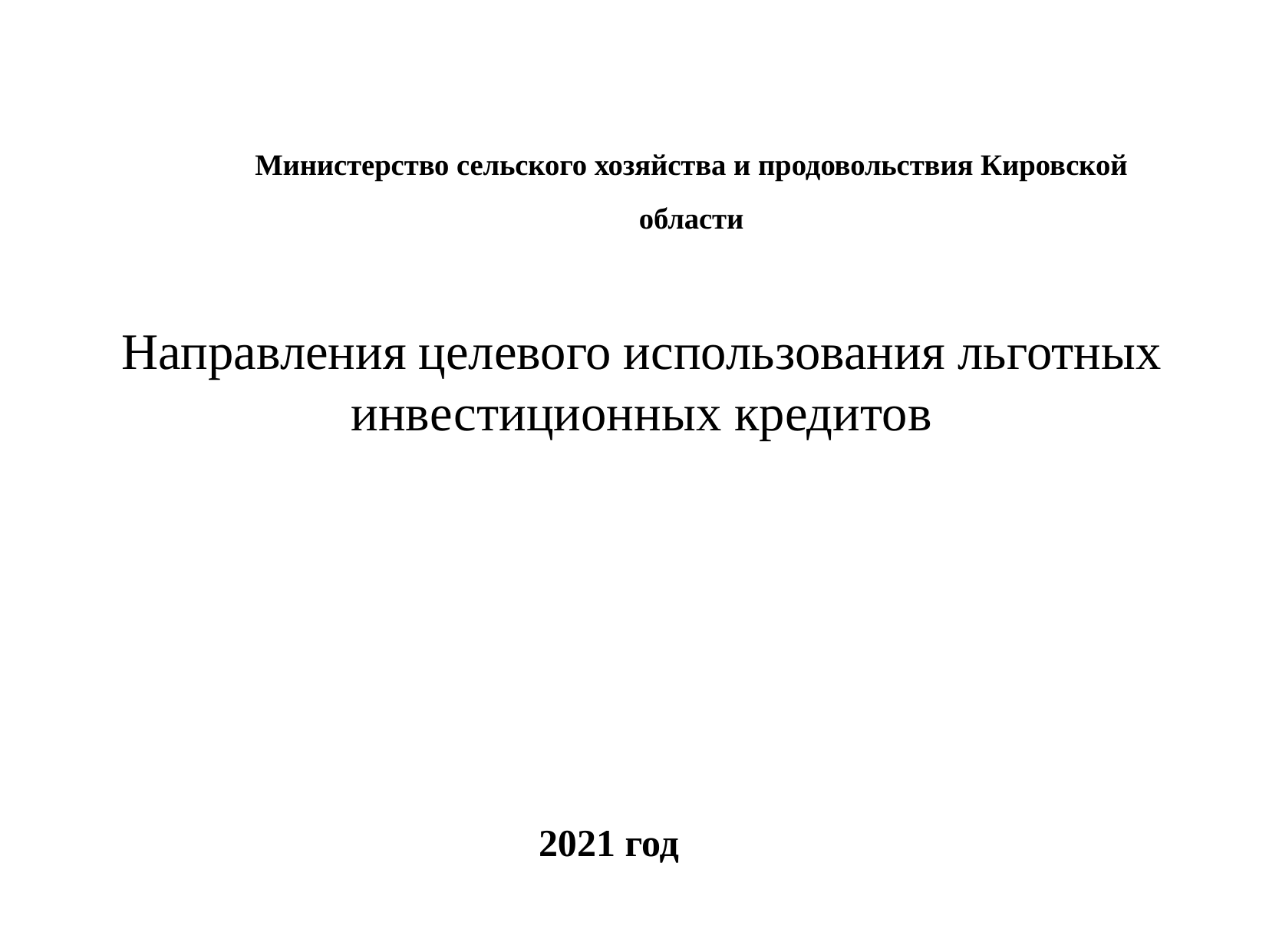

Министерство сельского хозяйства и продовольствия Кировской области
# Направления целевого использования льготных инвестиционных кредитов

2021 год